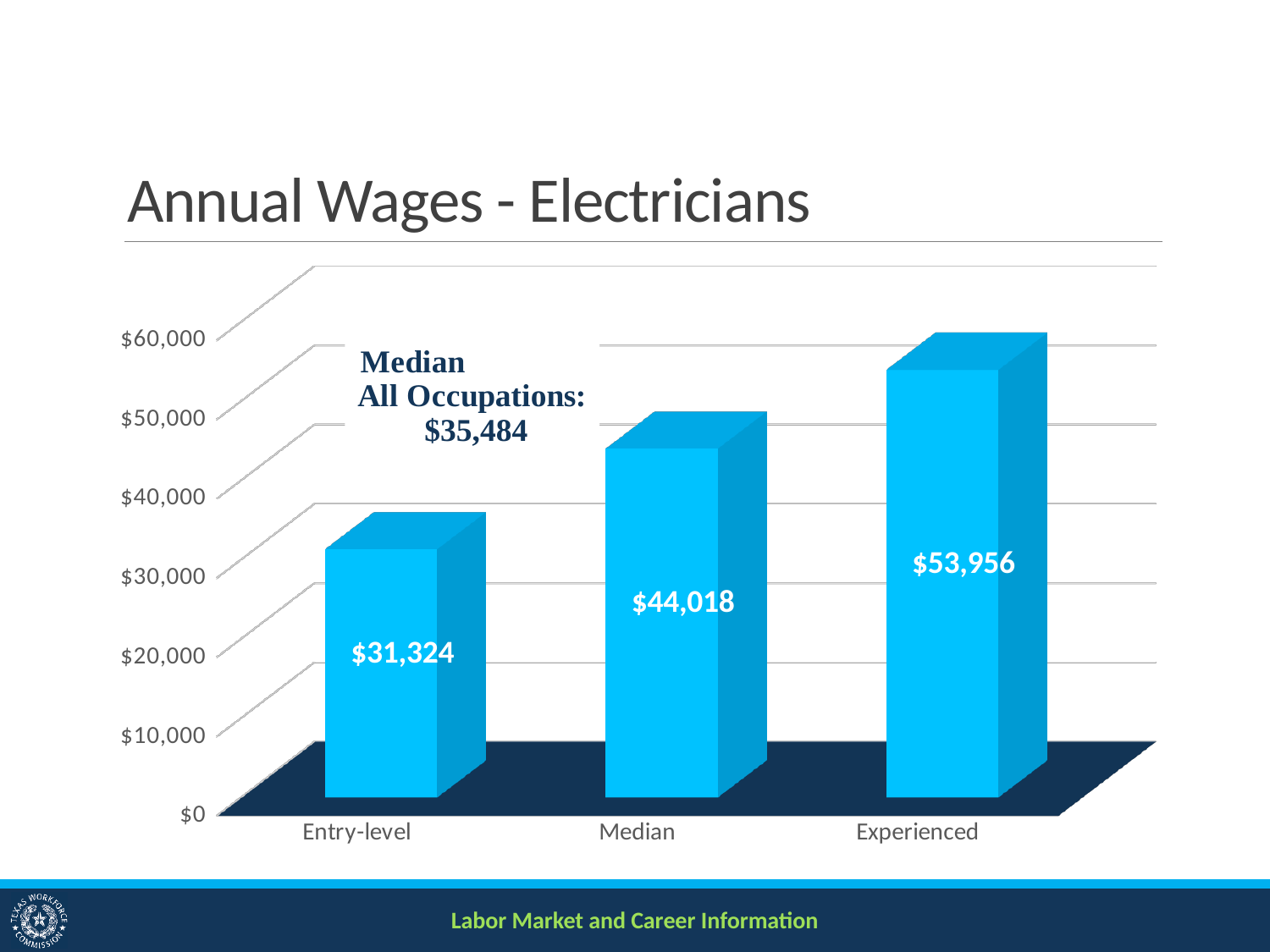

# Annual Wages - Electricians

[unsupported chart]